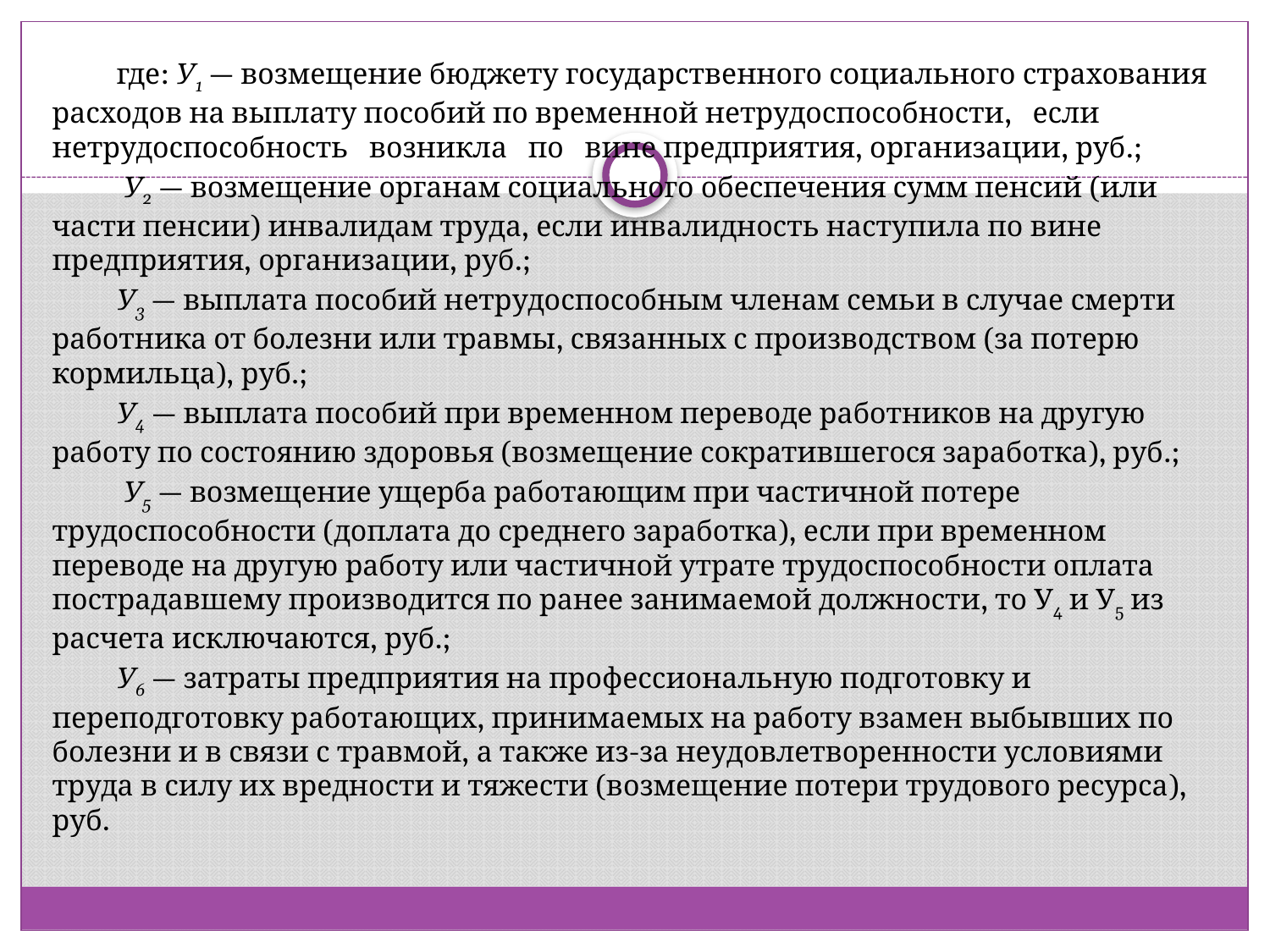

где: У1 — возмещение бюджету государственного социального страхования расходов на выплату пособий по временной нетрудоспособности,   если   нетрудоспособность   возникла   по   вине предприятия, организации, руб.;
 У2 — возмещение органам социального обеспечения сумм пенсий (или части пенсии) инвалидам труда, если инвалидность наступила по вине предприятия, организации, руб.;
У3 — выплата пособий нетрудоспособным членам семьи в случае смерти работника от болезни или травмы, связанных с производством (за потерю кормильца), руб.;
У4 — выплата пособий при временном переводе работников на другую работу по состоянию здоровья (возмещение сократившегося заработка), руб.;
 У5 — возмещение ущерба работающим при частичной потере трудоспособности (доплата до среднего заработка), если при временном переводе на другую работу или частичной утрате трудоспособности оплата пострадавшему производится по ранее занимаемой должности, то У4 и У5 из расчета исключаются, руб.;
У6 — затраты предприятия на профессиональную подготовку и переподготовку работающих, принимаемых на работу взамен выбывших по болезни и в связи с травмой, а также из-за неудовлетворенности условиями труда в силу их вредности и тяжести (возмещение потери трудового ресурса), руб.